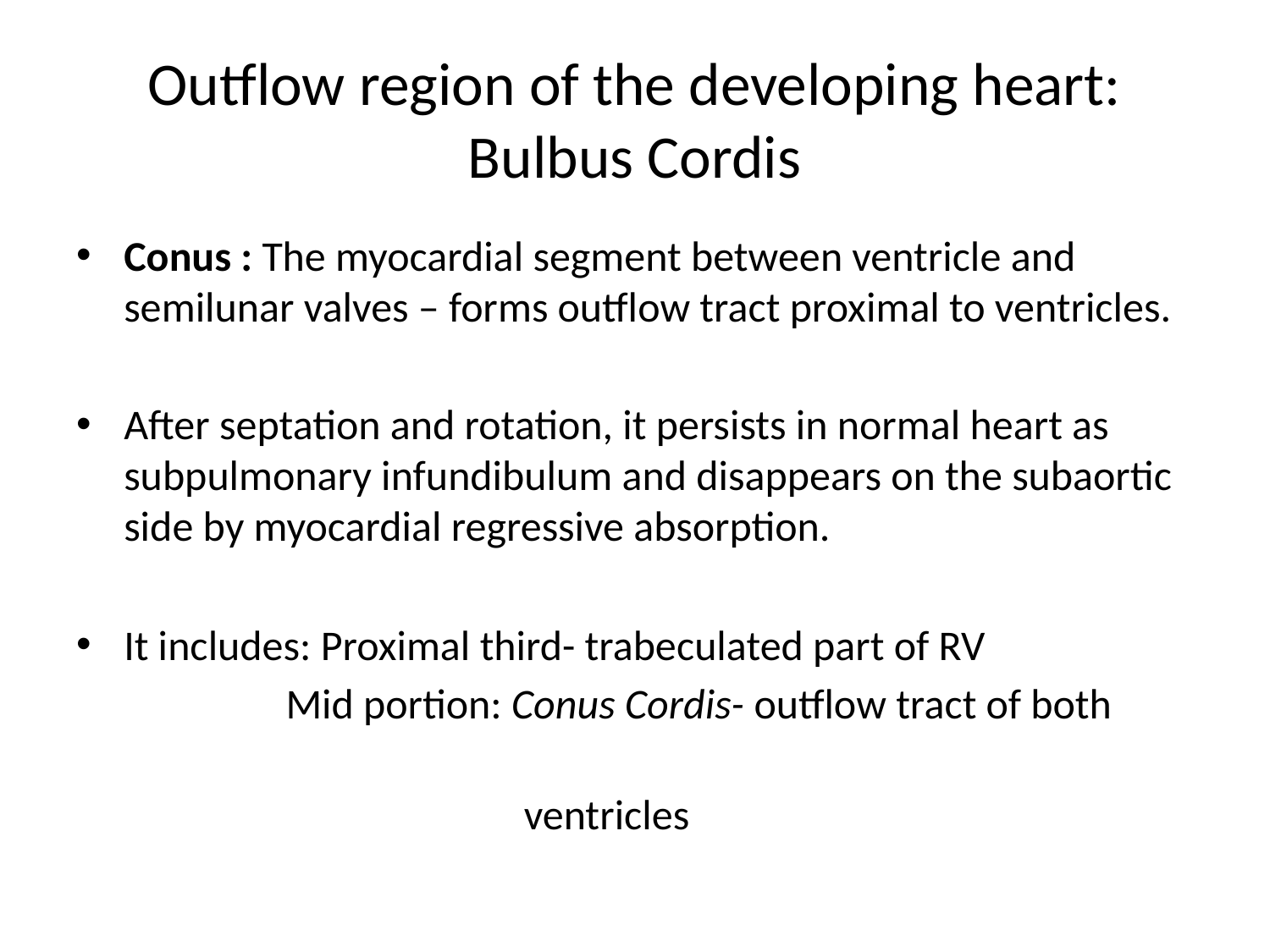

# Outflow region of the developing heart: Bulbus Cordis
Conus : The myocardial segment between ventricle and semilunar valves – forms outflow tract proximal to ventricles.

After septation and rotation, it persists in normal heart as subpulmonary infundibulum and disappears on the subaortic side by myocardial regressive absorption.

It includes: Proximal third- trabeculated part of RV
                      Mid portion: Conus Cordis- outflow tract of both
                                               ventricles